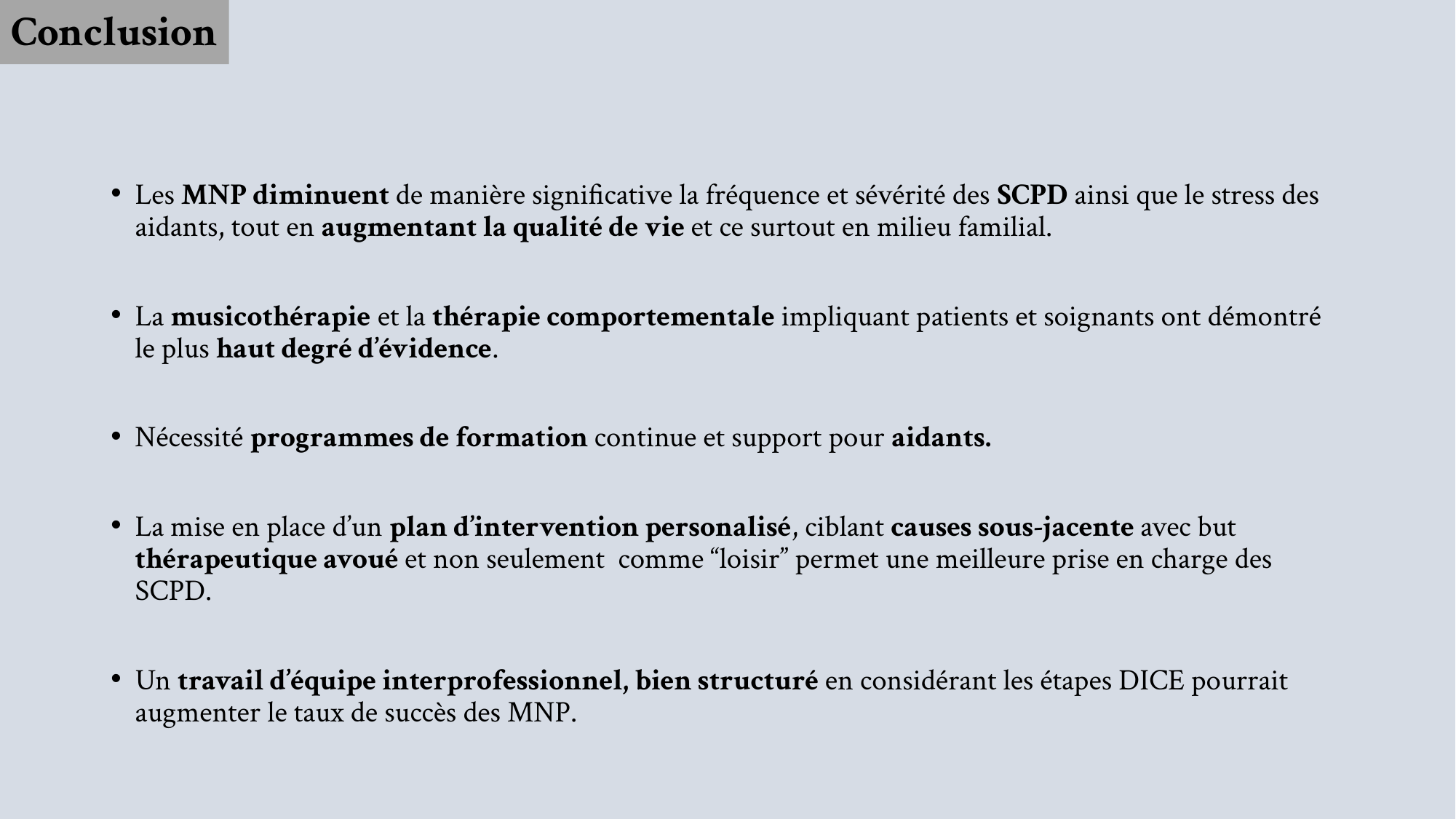

# Conclusion
Les MNP diminuent de manière significative la fréquence et sévérité des SCPD ainsi que le stress des aidants, tout en augmentant la qualité de vie et ce surtout en milieu familial.

La musicothérapie et la thérapie comportementale impliquant patients et soignants ont démontré le plus haut degré d’évidence.

Nécessité programmes de formation continue et support pour aidants.

La mise en place d’un plan d’intervention personalisé, ciblant causes sous-jacente avec but thérapeutique avoué et non seulement  comme “loisir” permet une meilleure prise en charge des SCPD.

Un travail d’équipe interprofessionnel, bien structuré en considérant les étapes DICE pourrait augmenter le taux de succès des MNP.